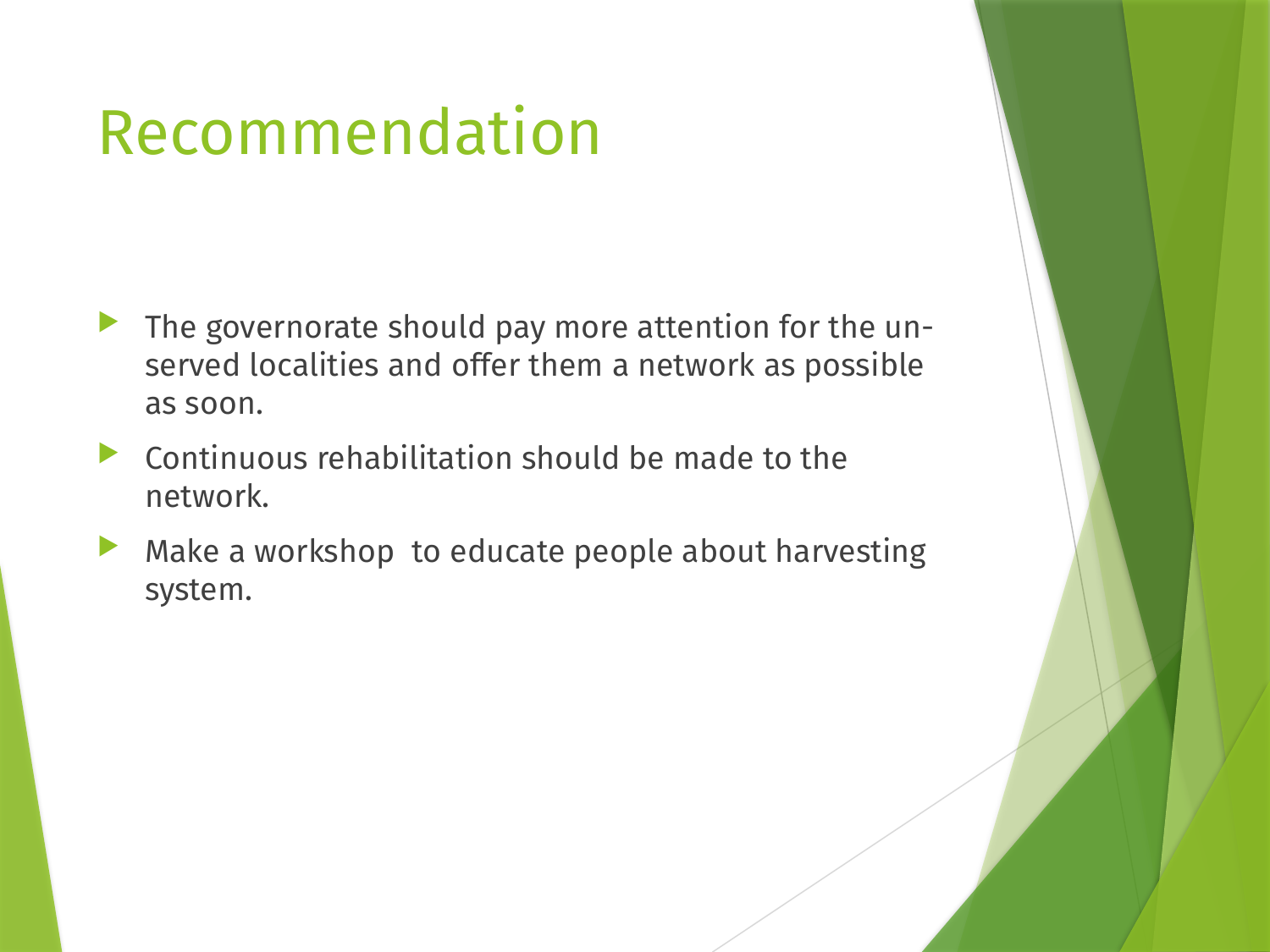

# Recommendation
The governorate should pay more attention for the un-served localities and offer them a network as possible as soon.
Continuous rehabilitation should be made to the network.
Make a workshop  to educate people about harvesting system.